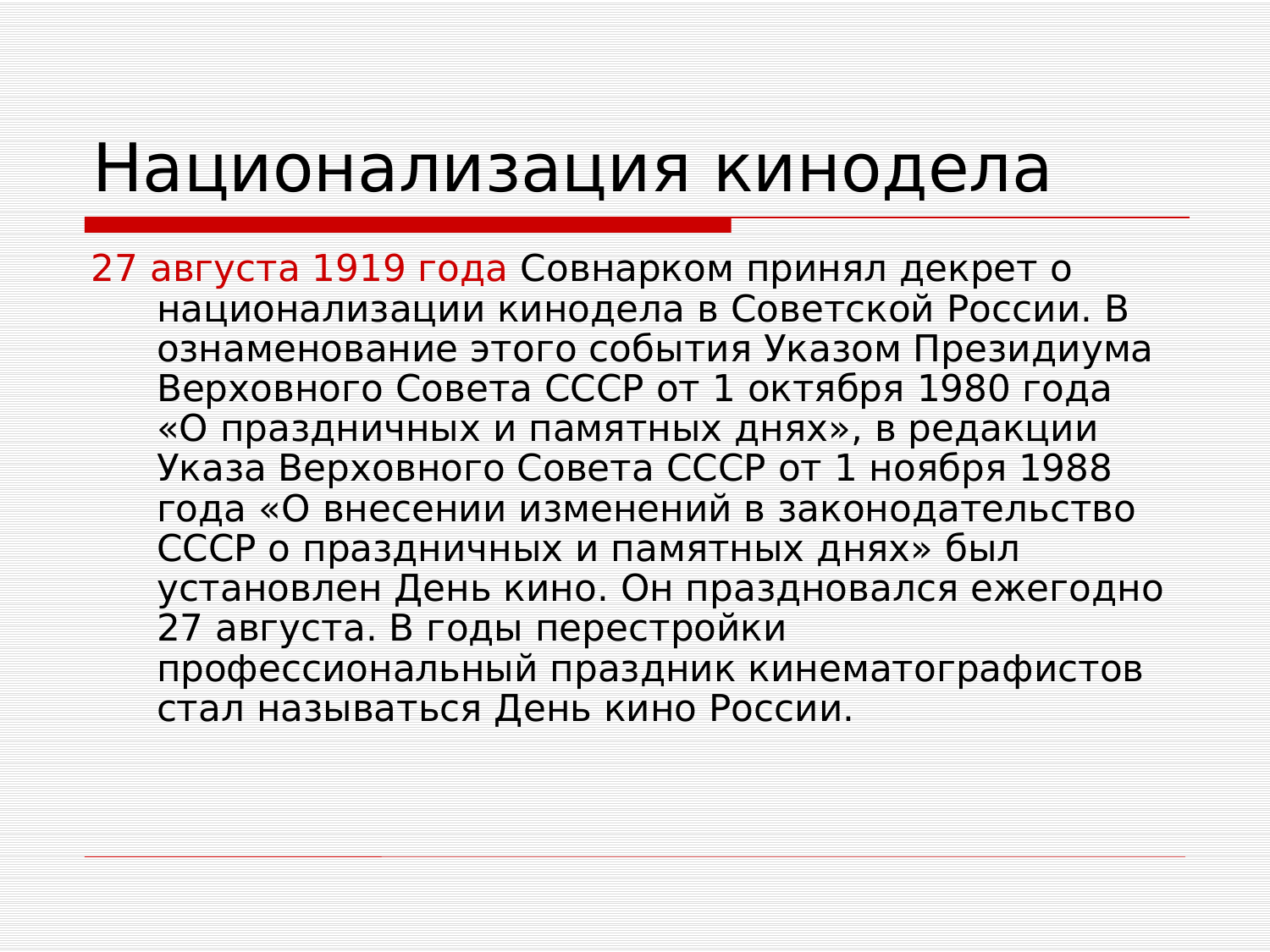

# Национализация кинодела
27 августа 1919 года Совнарком принял декрет о национализации кинодела в Советской России. В ознаменование этого события Указом Президиума Верховного Совета СССР от 1 октября 1980 года «О праздничных и памятных днях», в редакции Указа Верховного Совета СССР от 1 ноября 1988 года «О внесении изменений в законодательство СССР о праздничных и памятных днях» был установлен День кино. Он праздновался ежегодно 27 августа. В годы перестройки профессиональный праздник кинематографистов стал называться День кино России.